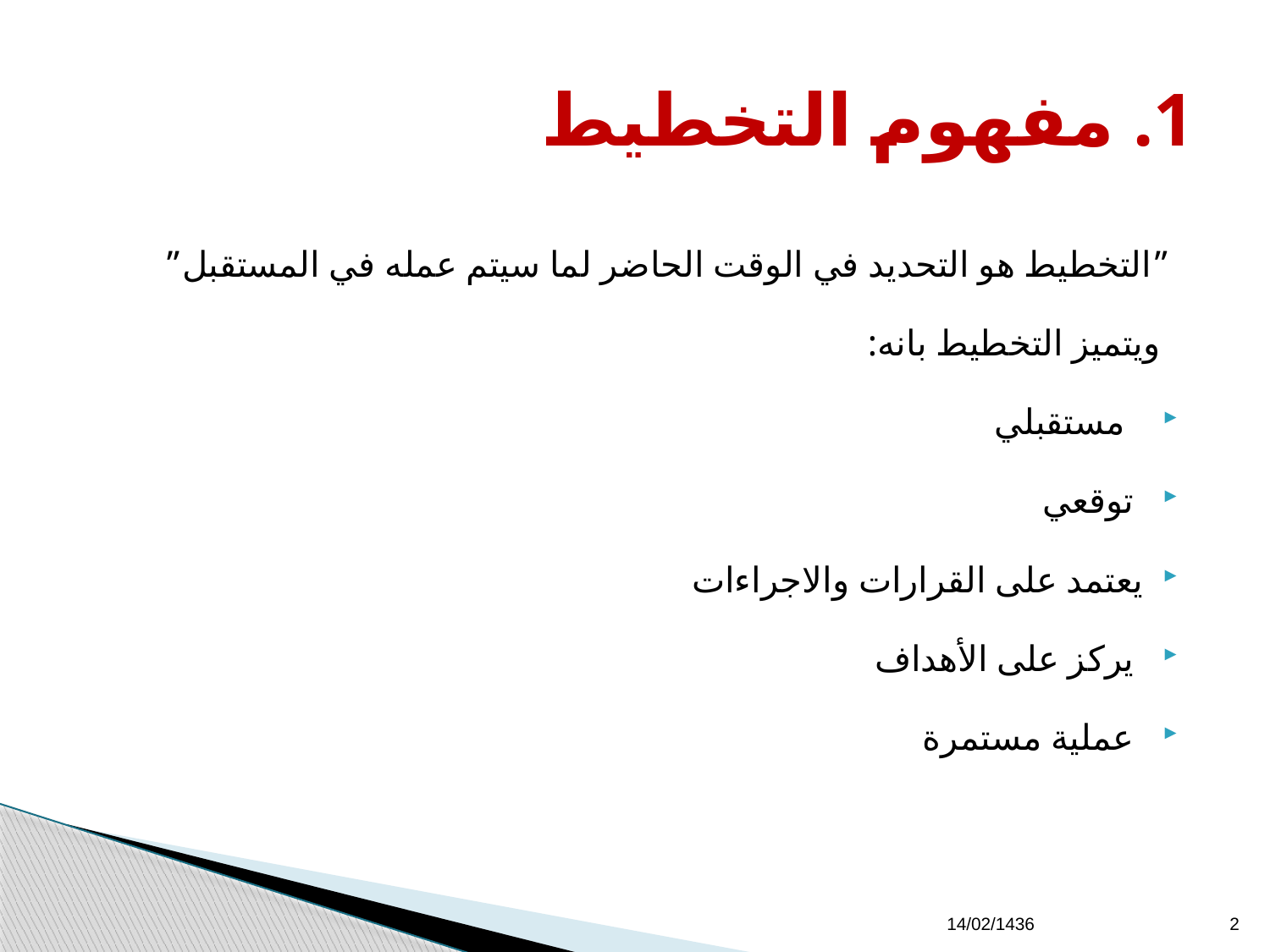

# 1. مفهوم التخطيط
 ”التخطيط هو التحديد في الوقت الحاضر لما سيتم عمله في المستقبل”
  ويتميز التخطيط بانه:
  مستقبلي
 توقعي
يعتمد على القرارات والاجراءات
 يركز على الأهداف
 عملية مستمرة

14/02/1436
2